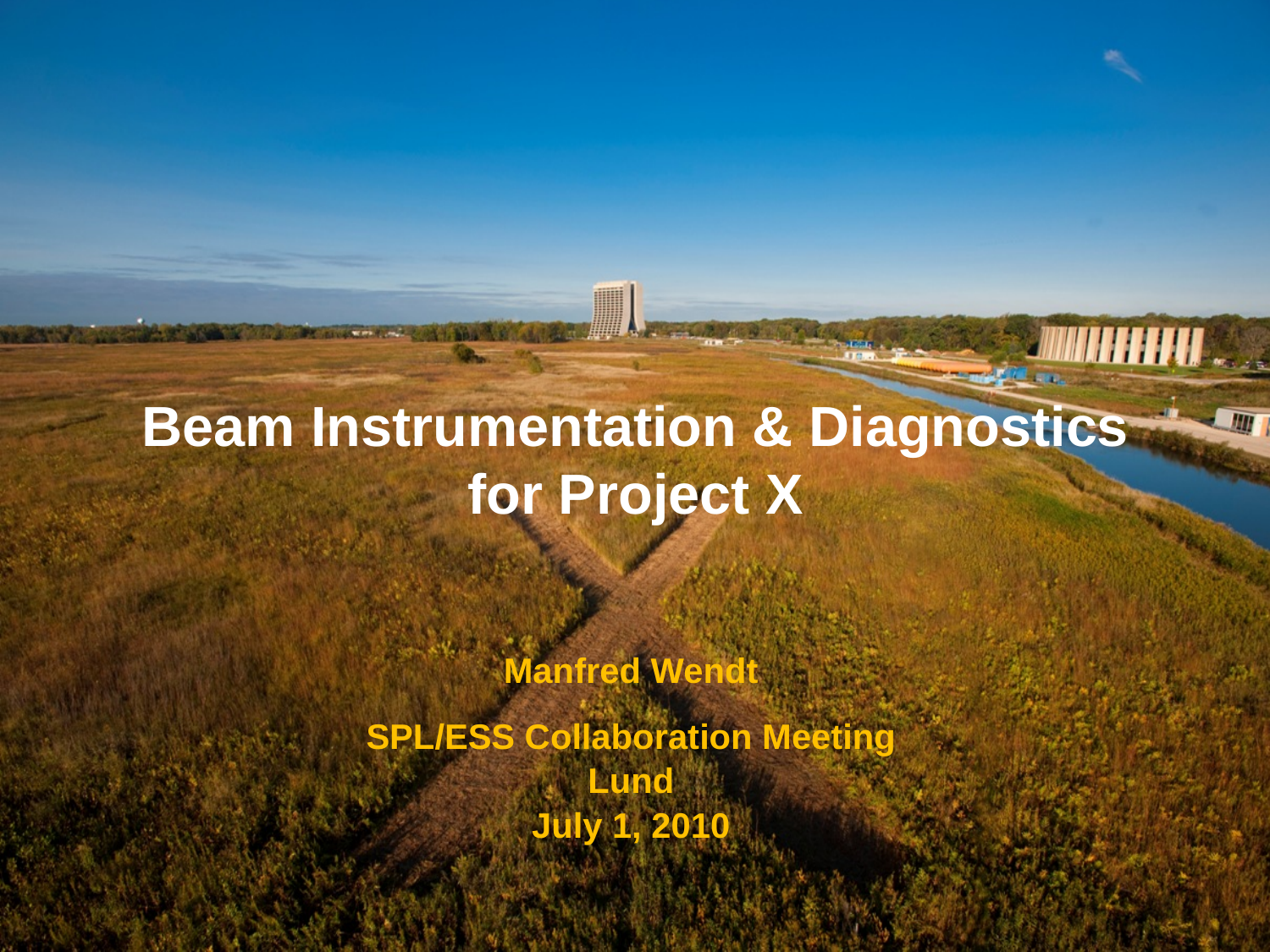

# Beam Instrumentation & Diagnostics for Project X
Manfred Wendt
SPL/ESS Collaboration Meeting
Lund
July 1, 2010